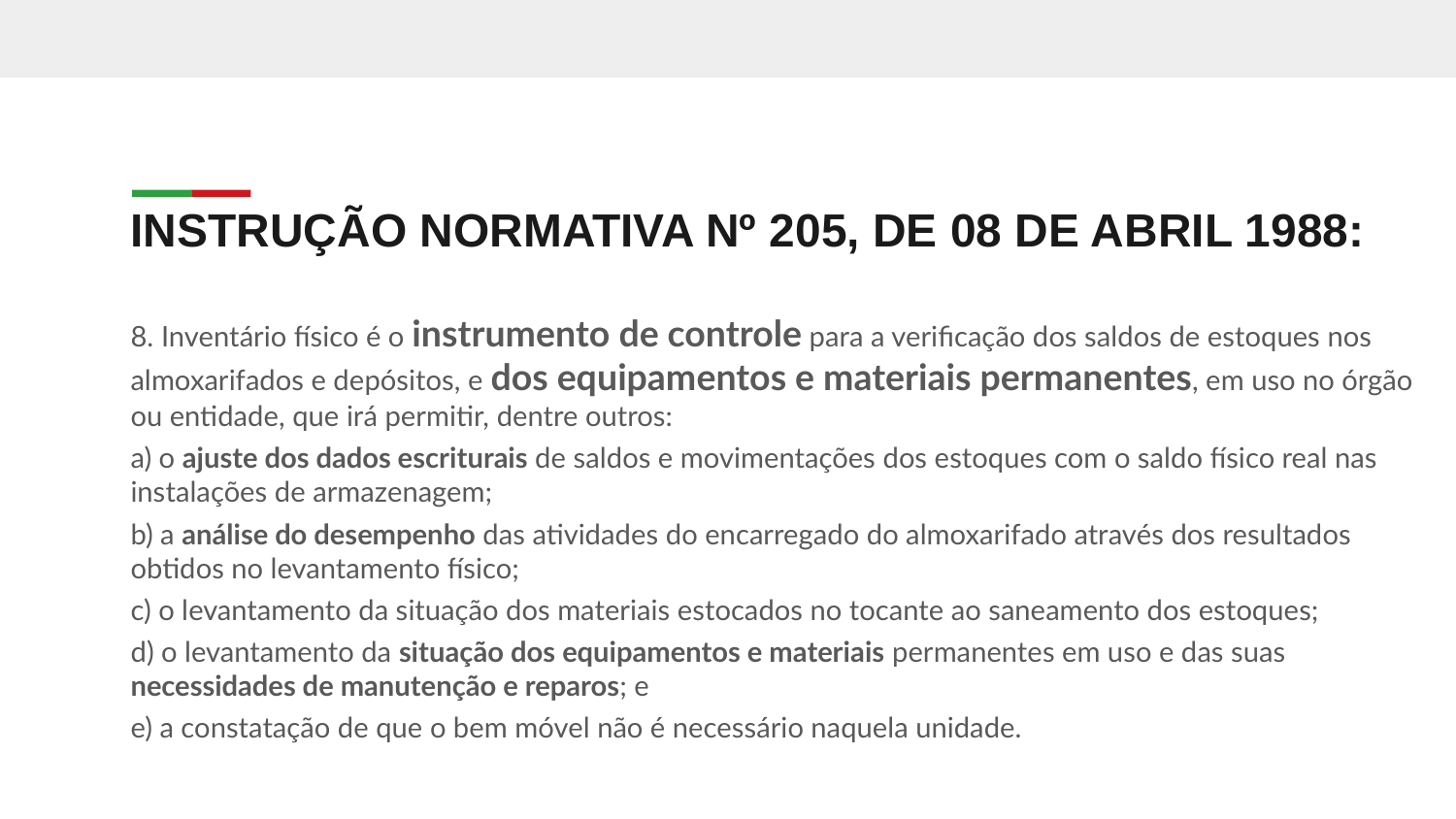

INSTRUÇÃO NORMATIVA Nº 205, DE 08 DE ABRIL 1988:
8. Inventário físico é o instrumento de controle para a verificação dos saldos de estoques nos almoxarifados e depósitos, e dos equipamentos e materiais permanentes, em uso no órgão ou entidade, que irá permitir, dentre outros:
a) o ajuste dos dados escriturais de saldos e movimentações dos estoques com o saldo físico real nas instalações de armazenagem;
b) a análise do desempenho das atividades do encarregado do almoxarifado através dos resultados obtidos no levantamento físico;
c) o levantamento da situação dos materiais estocados no tocante ao saneamento dos estoques;
d) o levantamento da situação dos equipamentos e materiais permanentes em uso e das suas necessidades de manutenção e reparos; e
e) a constatação de que o bem móvel não é necessário naquela unidade.